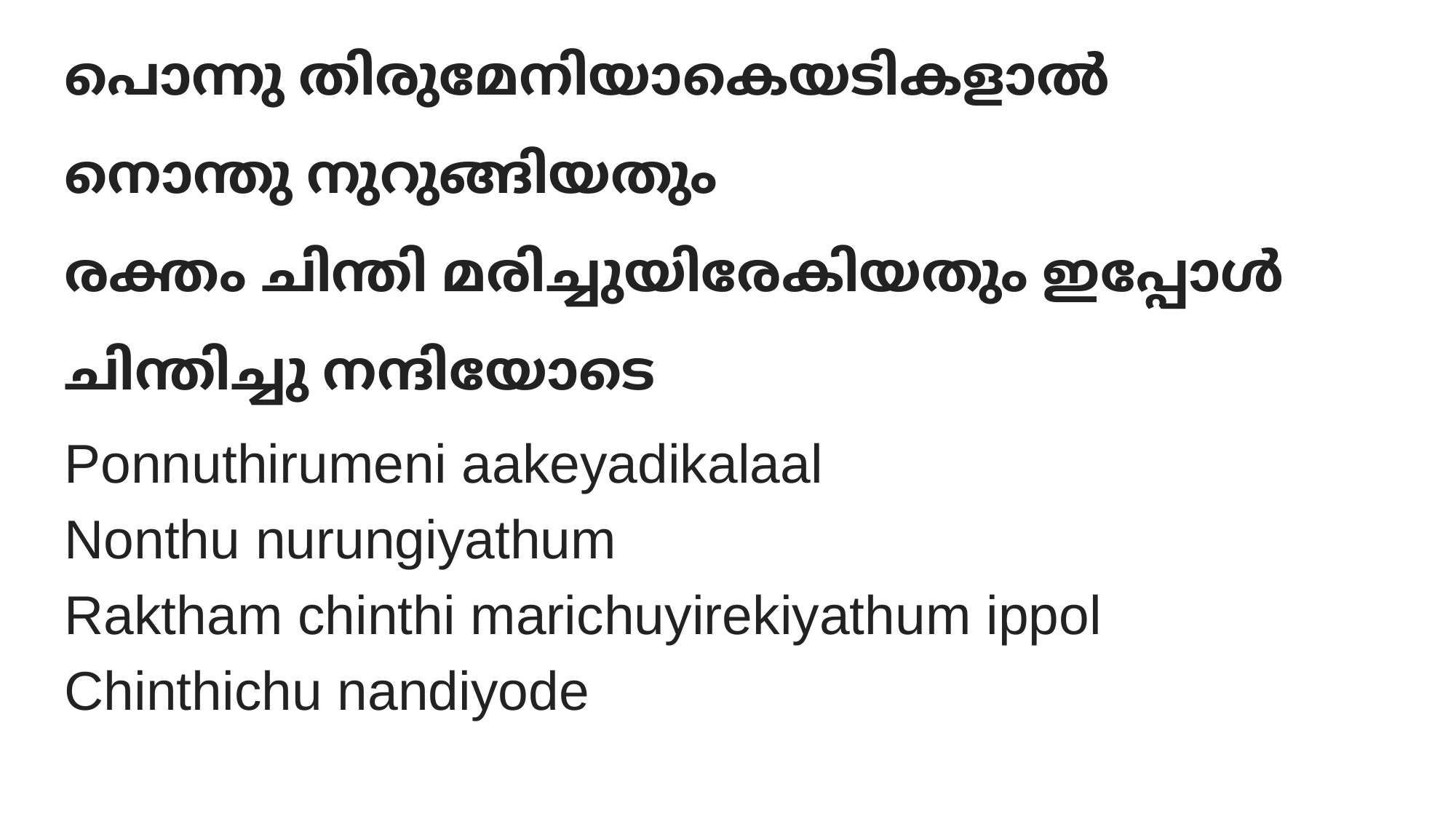

പൊന്നു തിരുമേനിയാകെയടികളാല്‍
നൊന്തു നുറുങ്ങിയതും
രക്തം ചിന്തി മരിച്ചുയിരേകിയതും ഇപ്പോള്‍
ചിന്തിച്ചു നന്ദിയോടെ
# Ponnuthirumeni aakeyadikalaal Nonthu nurungiyathum Raktham chinthi marichuyirekiyathum ippol Chinthichu nandiyode